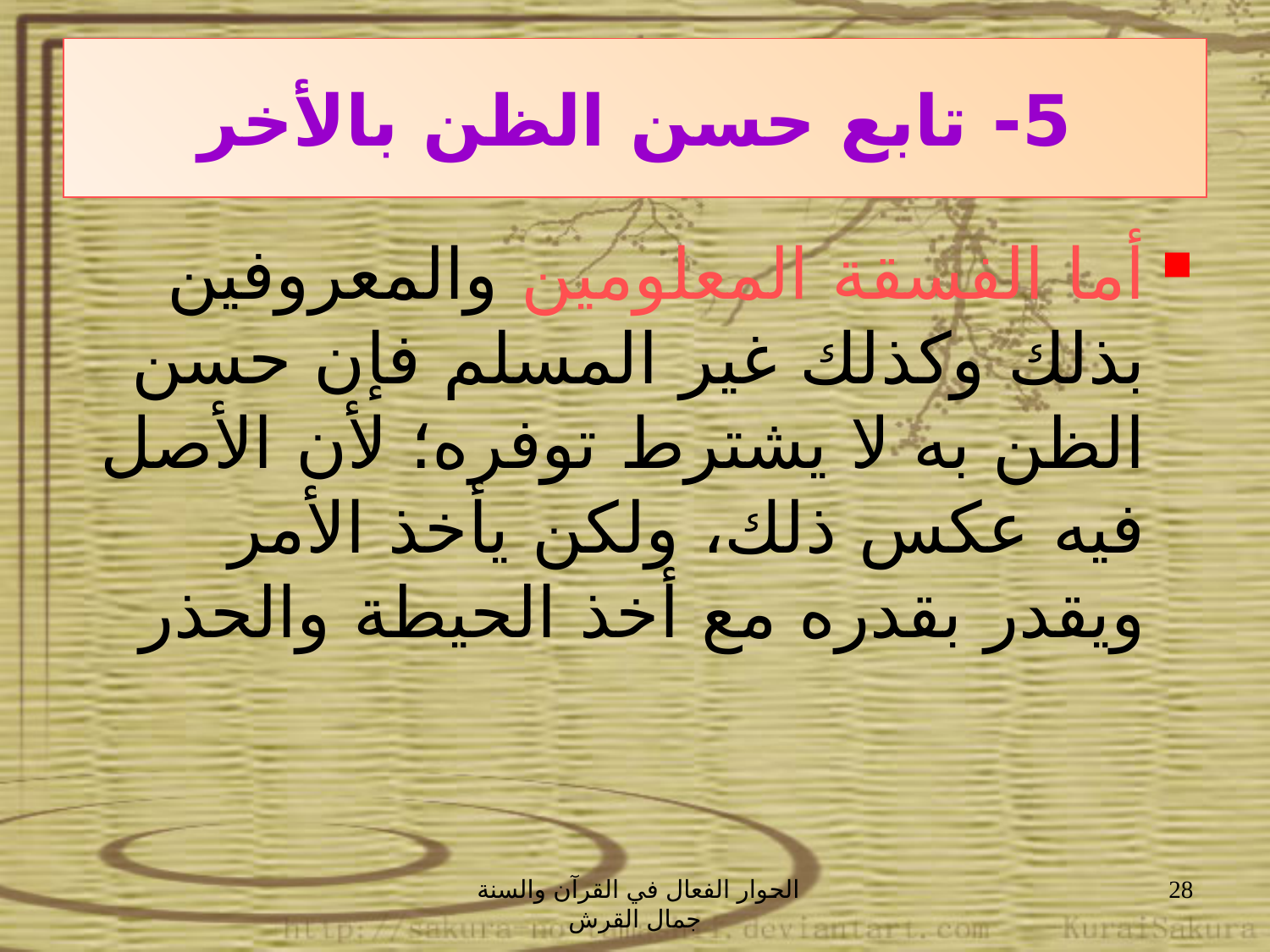

# 5- تابع حسن الظن بالأخر
أما الفسقة المعلومين والمعروفين بذلك وكذلك غير المسلم فإن حسن الظن به لا يشترط توفره؛ لأن الأصل فيه عكس ذلك، ولكن يأخذ الأمر ويقدر بقدره مع أخذ الحيطة والحذر

الحوار الفعال في القرآن والسنة  جمال القرش
28